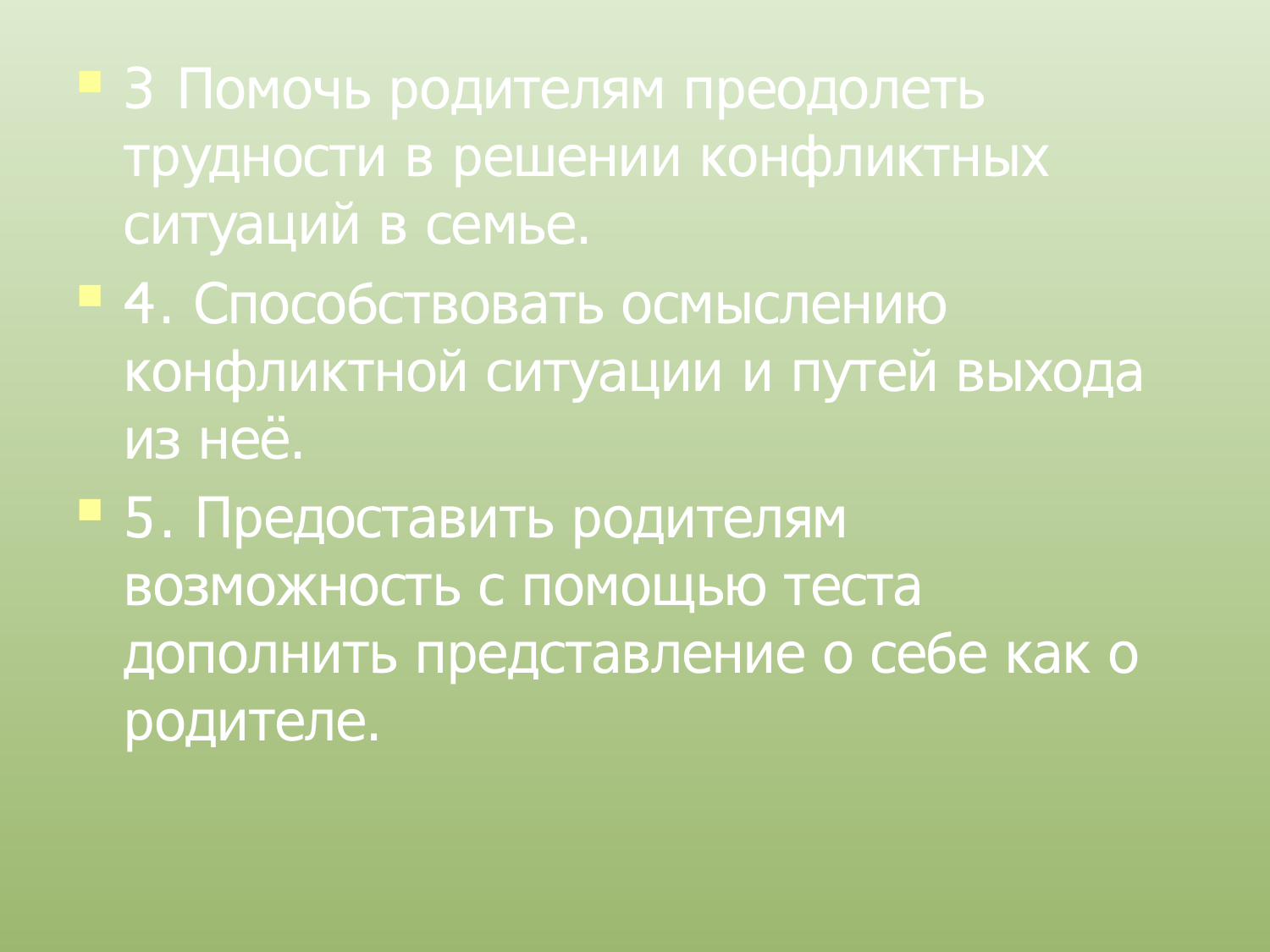

3 Помочь родителям преодолеть трудности в решении конфликтных ситуаций в семье.
4. Способствовать осмыслению конфликтной ситуации и путей выхода из неё.
5. Предоставить родителям возможность с помощью теста дополнить представление о себе как о родителе.